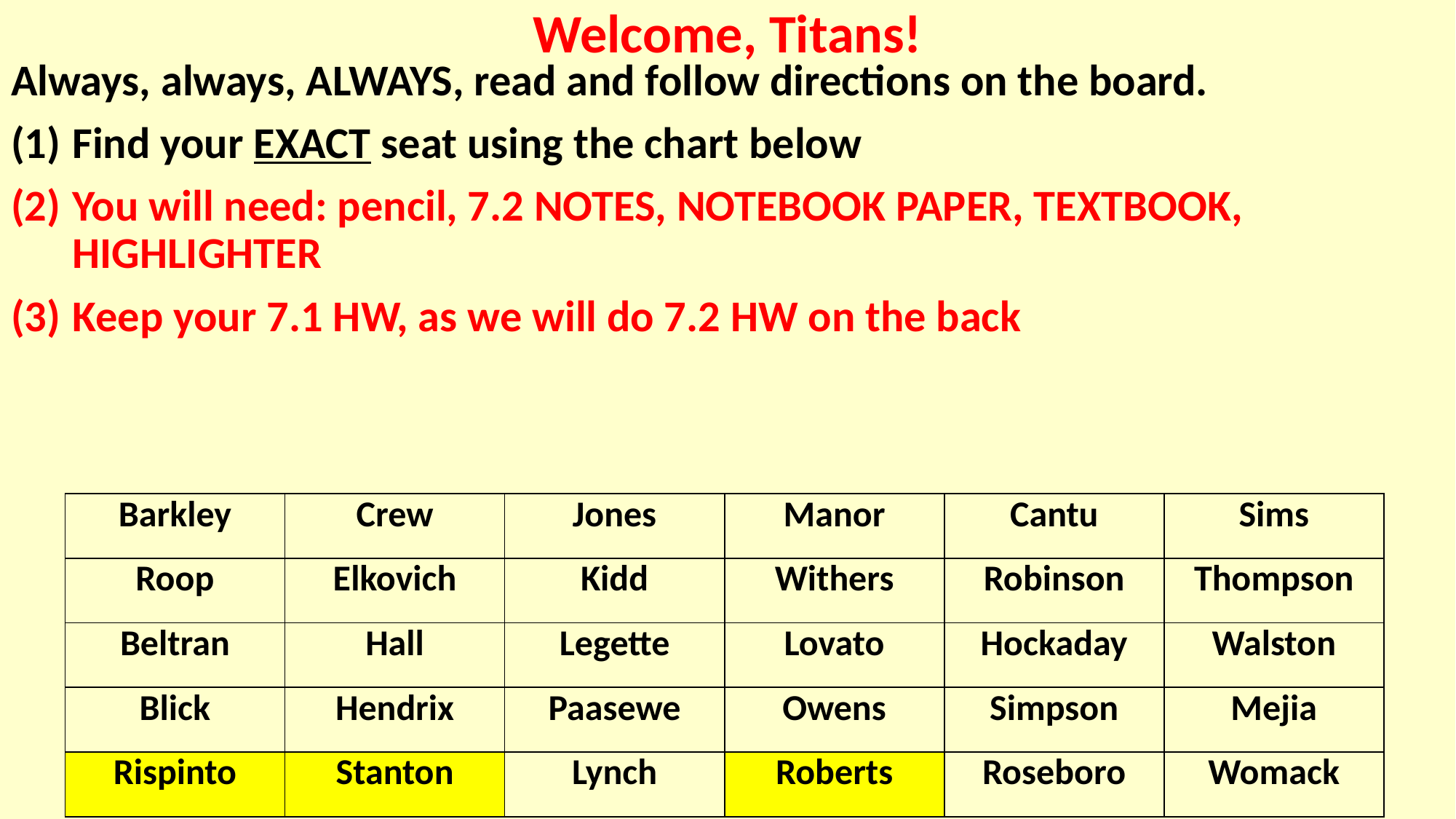

# Welcome, Titans!
Always, always, ALWAYS, read and follow directions on the board.
Find your EXACT seat using the chart below
You will need: pencil, 7.2 NOTES, NOTEBOOK PAPER, TEXTBOOK, HIGHLIGHTER
Keep your 7.1 HW, as we will do 7.2 HW on the back

| Barkley | Crew | Jones | Manor | Cantu | Sims |
| --- | --- | --- | --- | --- | --- |
| Roop | Elkovich | Kidd | Withers | Robinson | Thompson |
| Beltran | Hall | Legette | Lovato | Hockaday | Walston |
| Blick | Hendrix | Paasewe | Owens | Simpson | Mejia |
| Rispinto | Stanton | Lynch | Roberts | Roseboro | Womack |